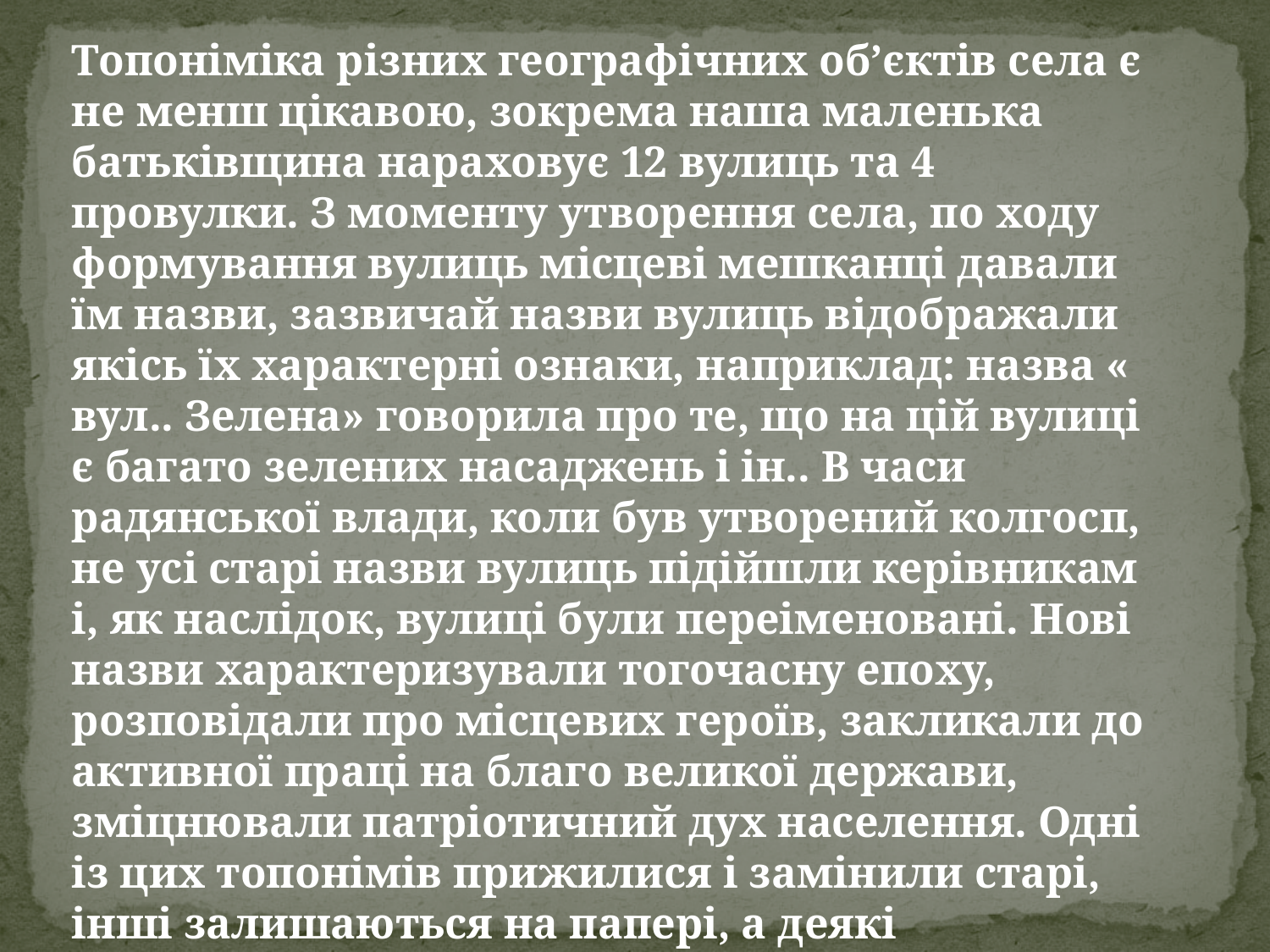

Топоніміка різних географічних об’єктів села є не менш цікавою, зокрема наша маленька батьківщина нараховує 12 вулиць та 4 провулки. З моменту утворення села, по ходу формування вулиць місцеві мешканці давали їм назви, зазвичай назви вулиць відображали якісь їх характерні ознаки, наприклад: назва « вул.. Зелена» говорила про те, що на цій вулиці є багато зелених насаджень і ін.. В часи радянської влади, коли був утворений колгосп, не усі старі назви вулиць підійшли керівникам і, як наслідок, вулиці були переіменовані. Нові назви характеризували тогочасну епоху, розповідали про місцевих героїв, закликали до активної праці на благо великої держави, зміцнювали патріотичний дух населення. Одні із цих топонімів прижилися і замінили старі, інші залишаються на папері, а деякі використовуються паралельно.